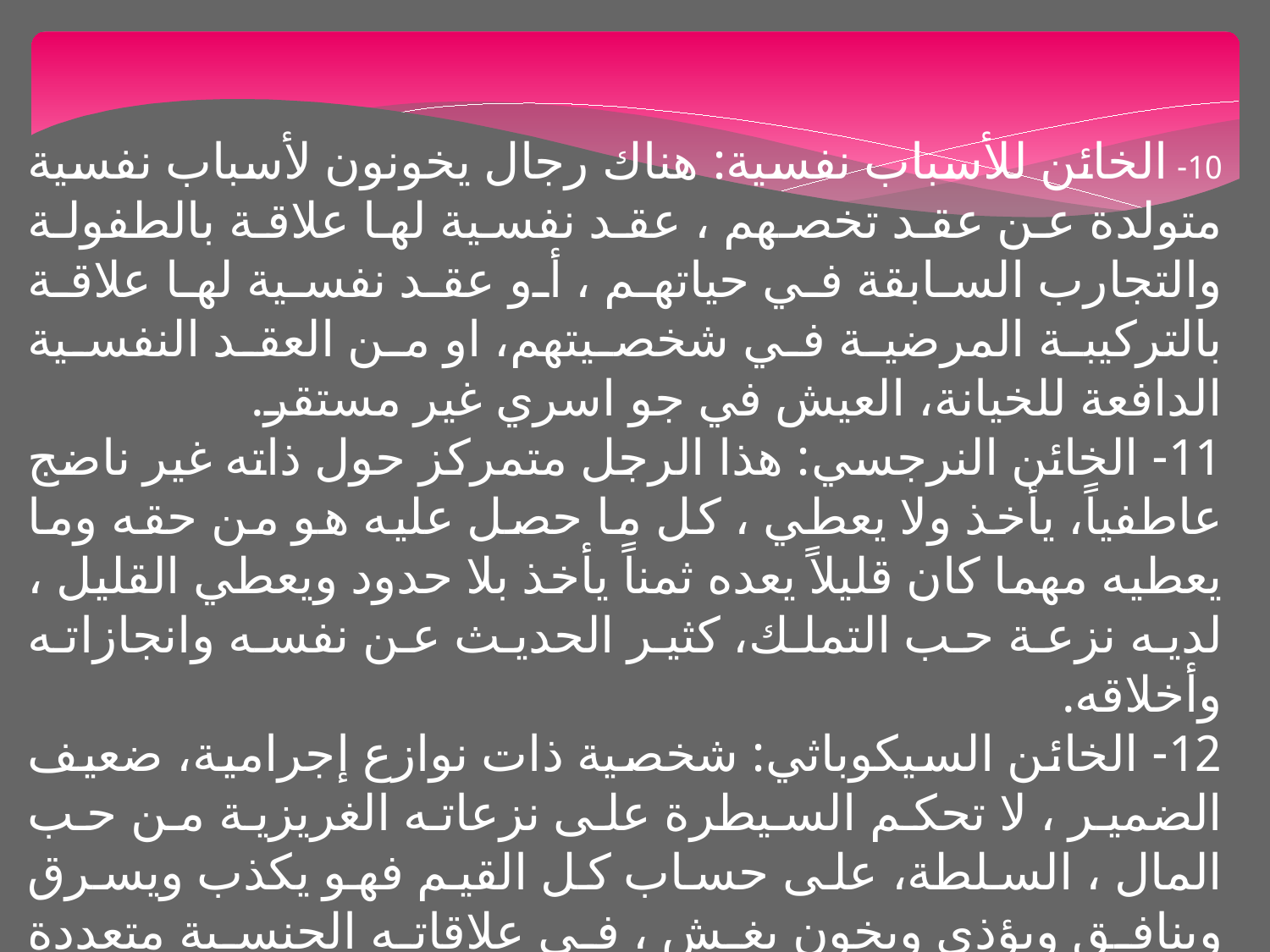

10- الخائن للأسباب نفسية: هناك رجال يخونون لأسباب نفسية متولدة عن عقد تخصهم ، عقد نفسية لها علاقة بالطفولة والتجارب السابقة في حياتهم ، أو عقد نفسية لها علاقة بالتركيبة المرضية في شخصيتهم، او من العقد النفسية الدافعة للخيانة، العيش في جو اسري غير مستقر.
11- الخائن النرجسي: هذا الرجل متمركز حول ذاته غير ناضج عاطفياً، يأخذ ولا يعطي ، كل ما حصل عليه هو من حقه وما يعطيه مهما كان قليلاً يعده ثمناً يأخذ بلا حدود ويعطي القليل ، لديه نزعة حب التملك، كثير الحديث عن نفسه وانجازاته وأخلاقه.
12- الخائن السيكوباثي: شخصية ذات نوازع إجرامية، ضعيف الضمير ، لا تحكم السيطرة على نزعاته الغريزية من حب المال ، السلطة، على حساب كل القيم فهو يكذب ويسرق وينافق ويؤذي ويخون يغش ، في علاقاته الجنسية متعددة العلاقات، لا وفاء ، ولا التزام ، ولا حب حقيقي، ولكنه يصطنع الحب الزائف كوسيلة لتغطية سلوكه الجنسي، والزوج السيكوباثي لا يخون زوجته فقط ولكنه يخون كل شيء.